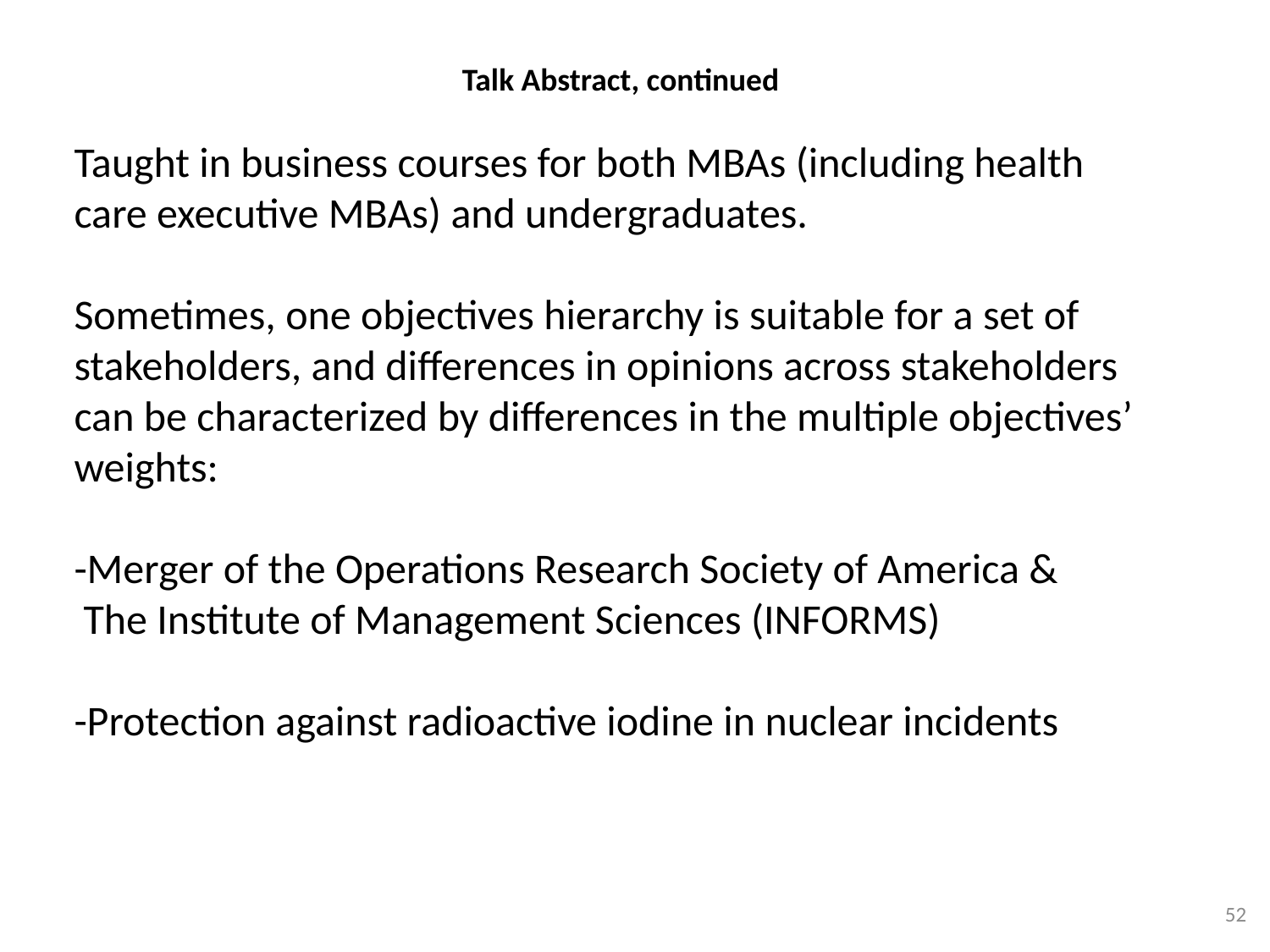

Talk Abstract, continued

Taught in business courses for both MBAs (including health care executive MBAs) and undergraduates.

Sometimes, one objectives hierarchy is suitable for a set of stakeholders, and differences in opinions across stakeholders can be characterized by differences in the multiple objectives’ weights:

-Merger of the Operations Research Society of America &
 The Institute of Management Sciences (INFORMS)

-Protection against radioactive iodine in nuclear incidents

52